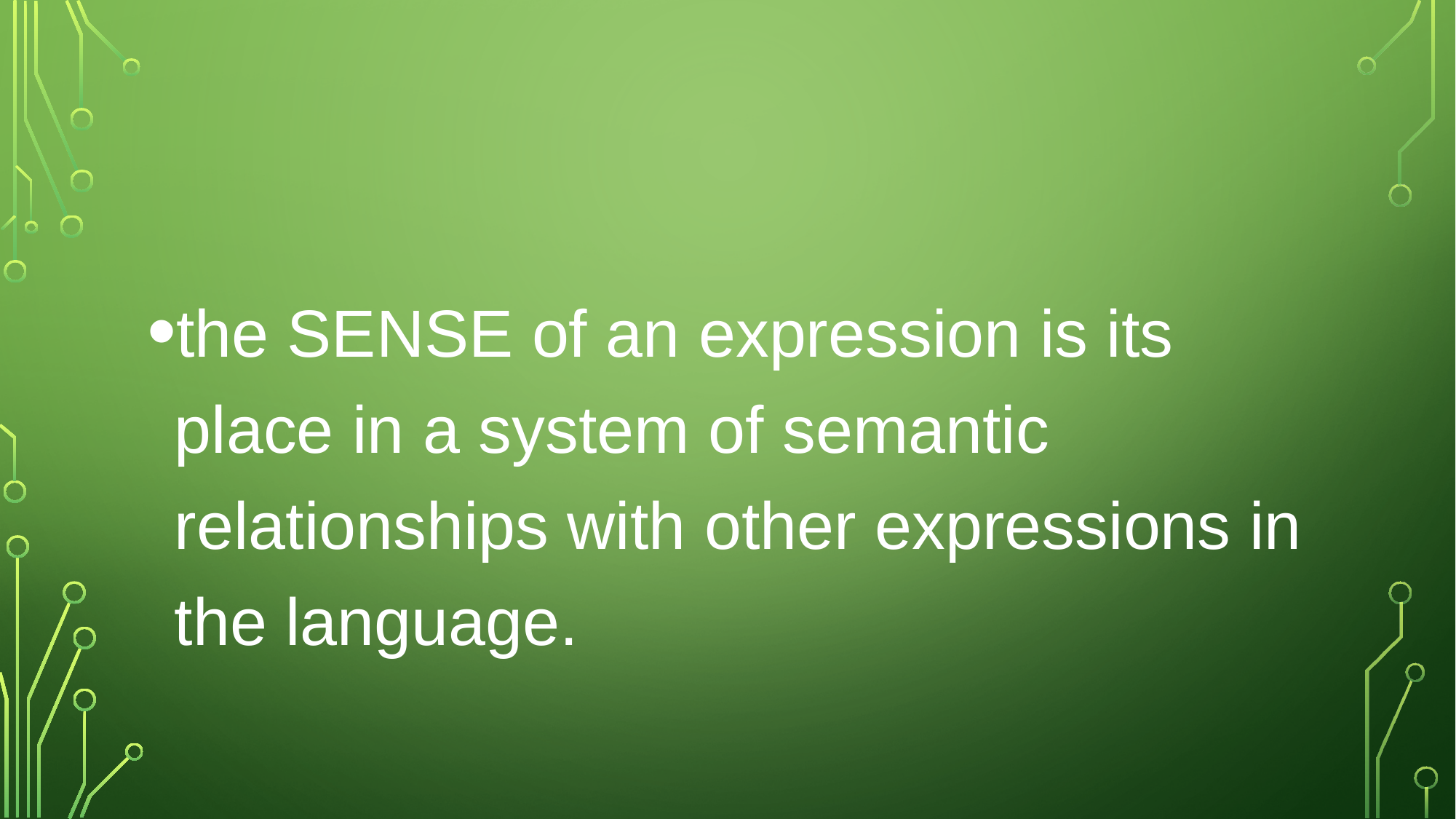

#
the SENSE of an expression is its place in a system of semantic relationships with other expressions in the language.